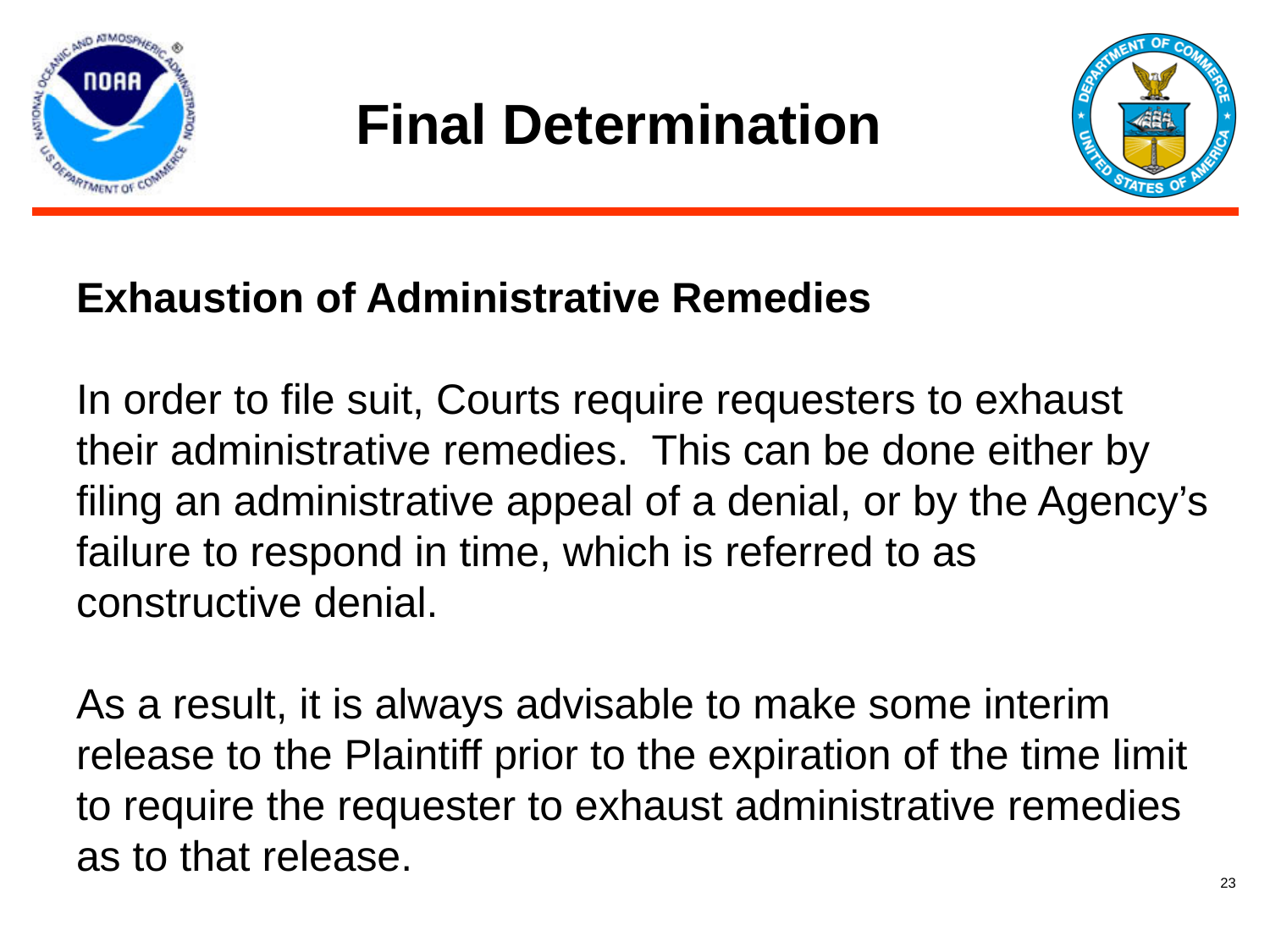

# Final Determination
Exhaustion of Administrative Remedies

In order to file suit, Courts require requesters to exhaust their administrative remedies.  This can be done either by filing an administrative appeal of a denial, or by the Agency’s failure to respond in time, which is referred to as constructive denial.

As a result, it is always advisable to make some interim release to the Plaintiff prior to the expiration of the time limit to require the requester to exhaust administrative remedies as to that release.
23